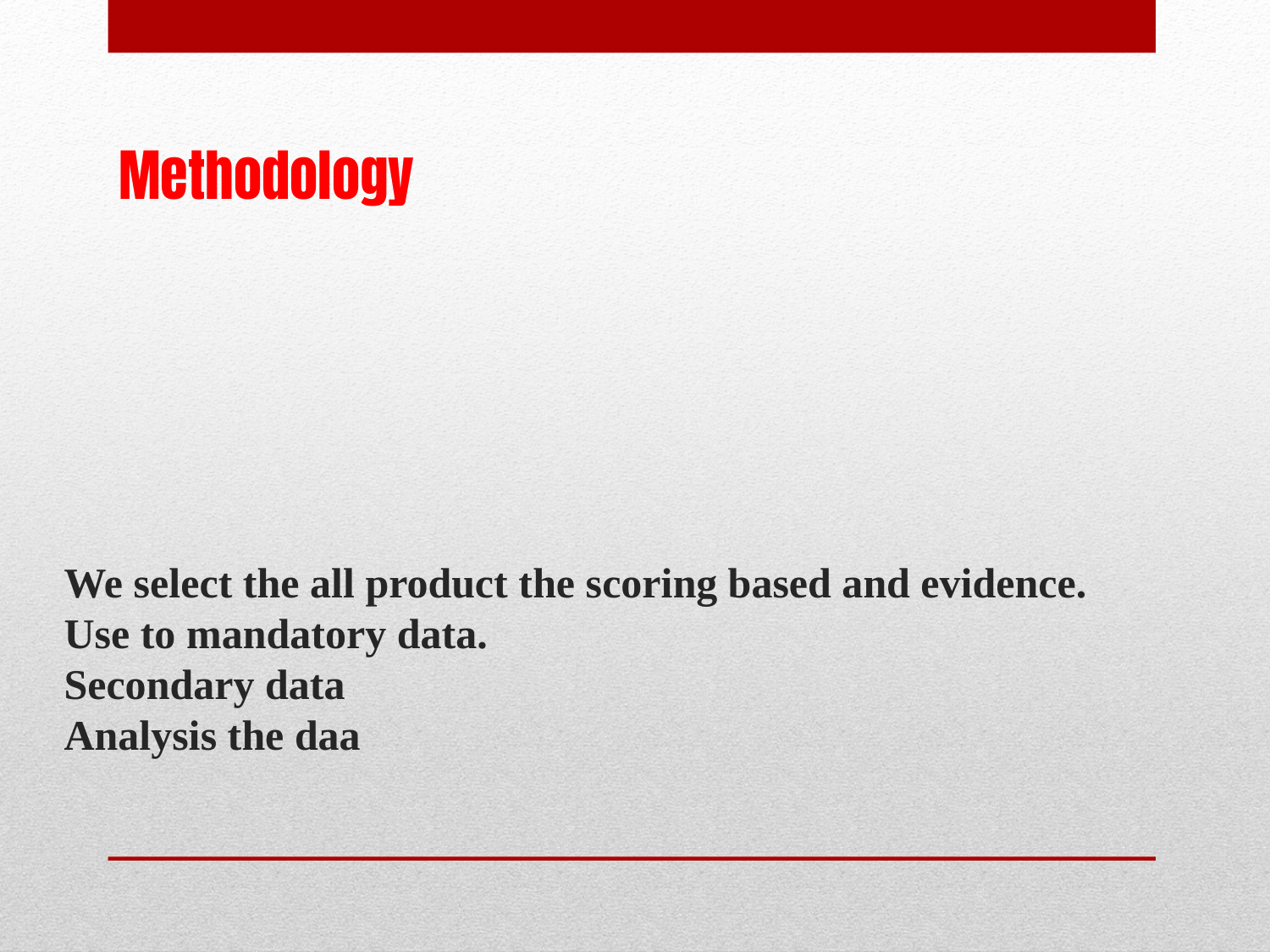

Methodology
# We select the all product the scoring based and evidence. Use to mandatory data. Secondary data Analysis the daa